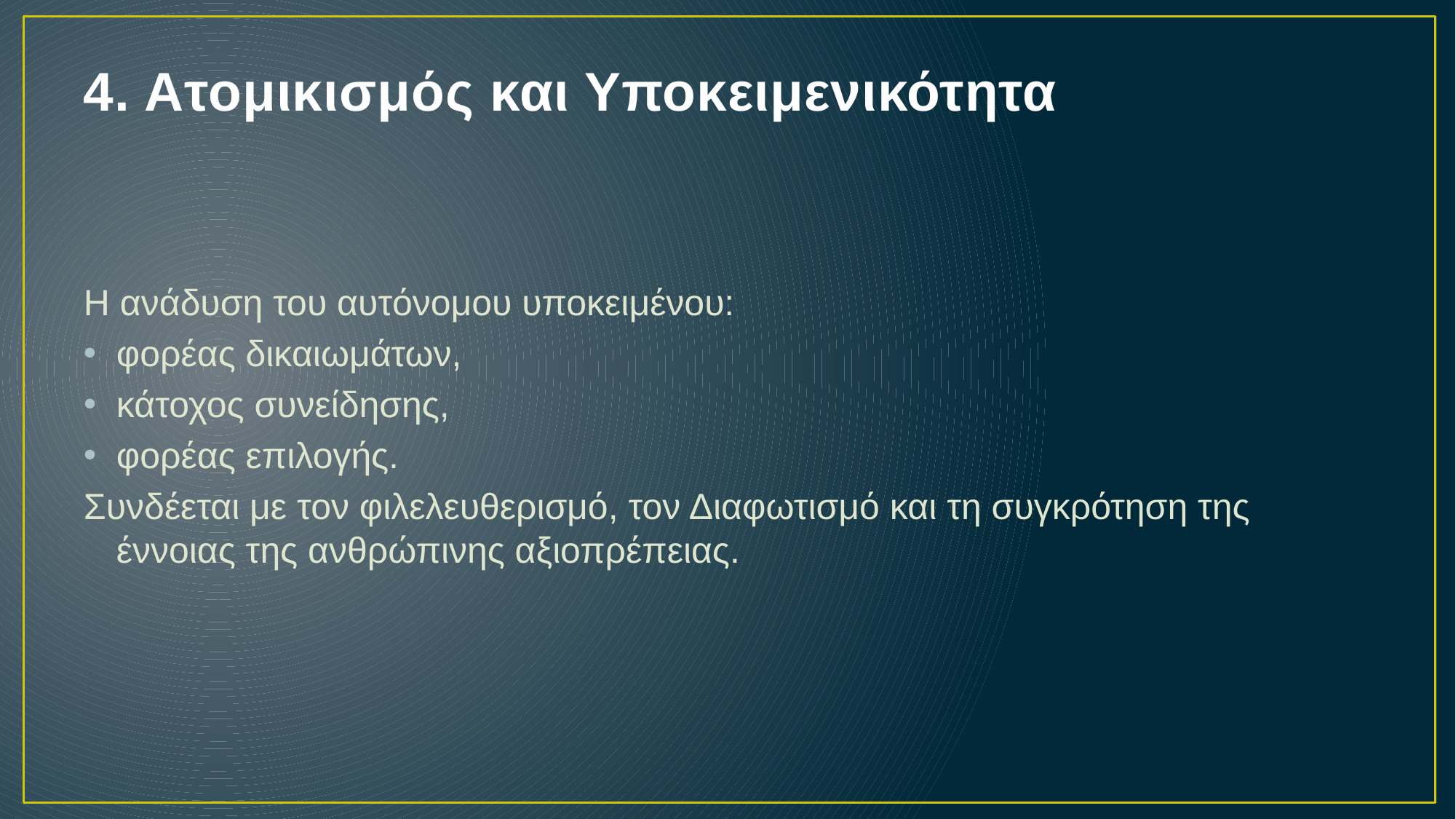

# 4. Ατομικισμός και Υποκειμενικότητα
Η ανάδυση του αυτόνομου υποκειμένου:
φορέας δικαιωμάτων,
κάτοχος συνείδησης,
φορέας επιλογής.
Συνδέεται με τον φιλελευθερισμό, τον Διαφωτισμό και τη συγκρότηση της έννοιας της ανθρώπινης αξιοπρέπειας.